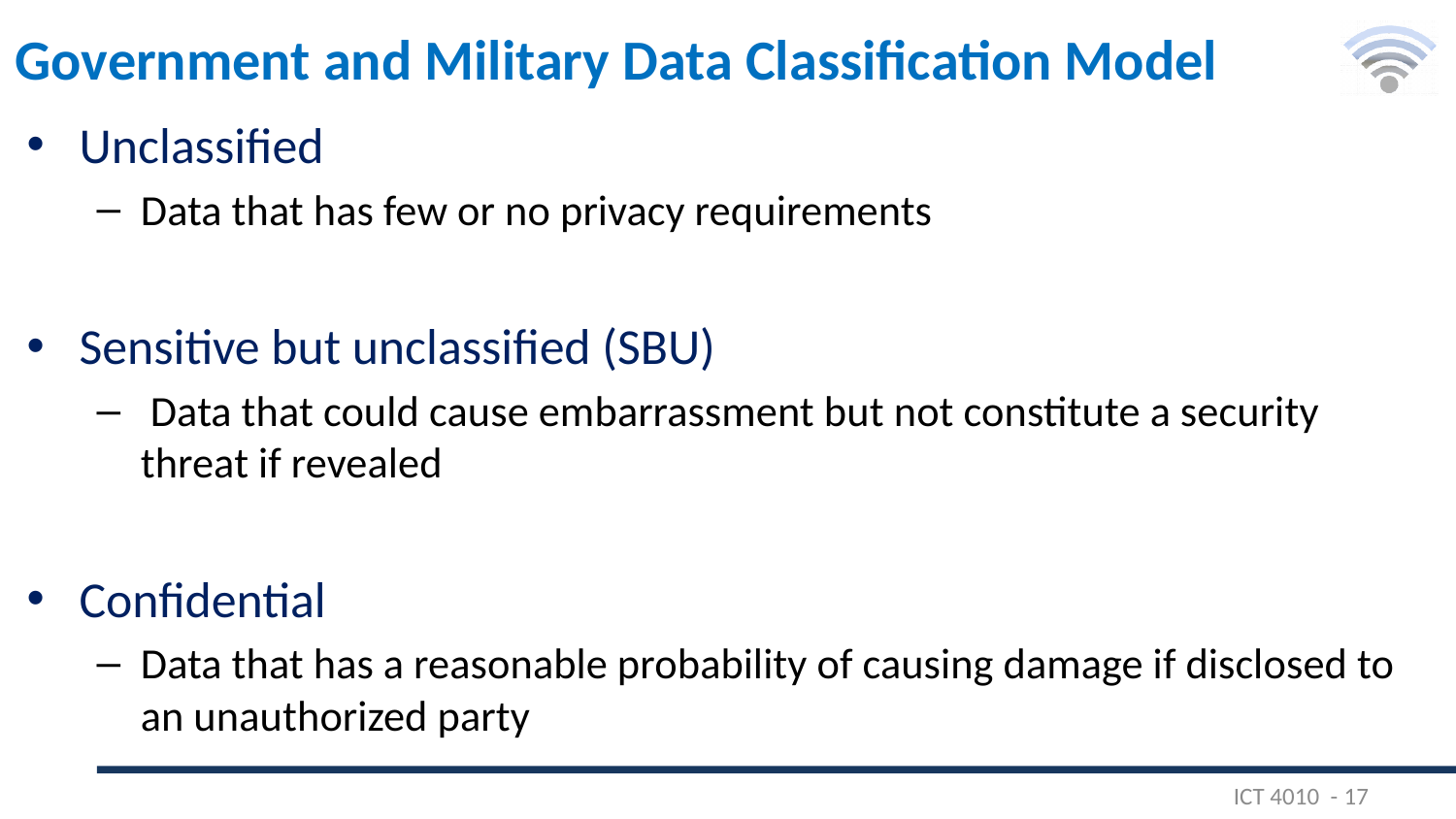

# Government and Military Data Classification Model
Unclassified
Data that has few or no privacy requirements

Sensitive but unclassified (SBU)
 Data that could cause embarrassment but not constitute a security threat if revealed

Confidential
Data that has a reasonable probability of causing damage if disclosed to an unauthorized party

ICT 4010  - 17